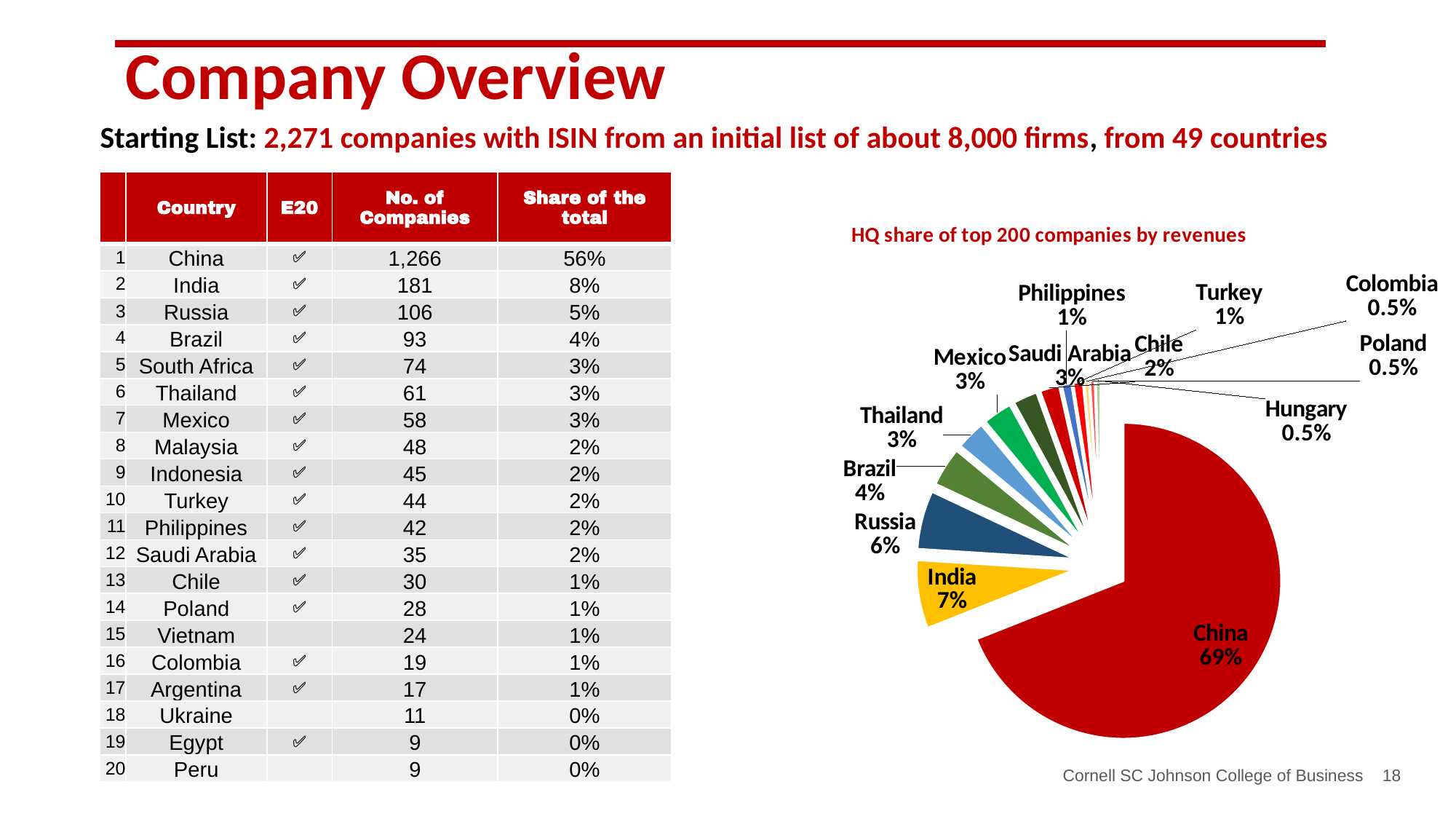

Company Overview
Starting List: 2,271 companies with ISIN from an initial list of about 8,000 firms, from 49 countries
|  | Country | E20 | No. of Companies | Share of the total |
| --- | --- | --- | --- | --- |
| 1 | China | ✅ | 1,266 | 56% |
| 2 | India | ✅ | 181 | 8% |
| 3 | Russia | ✅ | 106 | 5% |
| 4 | Brazil | ✅ | 93 | 4% |
| 5 | South Africa | ✅ | 74 | 3% |
| 6 | Thailand | ✅ | 61 | 3% |
| 7 | Mexico | ✅ | 58 | 3% |
| 8 | Malaysia | ✅ | 48 | 2% |
| 9 | Indonesia | ✅ | 45 | 2% |
| 10 | Turkey | ✅ | 44 | 2% |
| 11 | Philippines | ✅ | 42 | 2% |
| 12 | Saudi Arabia | ✅ | 35 | 2% |
| 13 | Chile | ✅ | 30 | 1% |
| 14 | Poland | ✅ | 28 | 1% |
| 15 | Vietnam |  | 24 | 1% |
| 16 | Colombia | ✅ | 19 | 1% |
| 17 | Argentina | ✅ | 17 | 1% |
| 18 | Ukraine |  | 11 | 0% |
| 19 | Egypt | ✅ | 9 | 0% |
| 20 | Peru |  | 9 | 0% |

### Chart: HQ share of top 200 companies by revenues

| Category |  |
|---|---|
| China | 138.0 |
| India | 14.0 |
| Russia | 12.0 |
| Brazil | 8.0 |
| Thailand | 6.0 |
| Mexico | 6.0 |
| Saudi Arabia | 5.0 |
| Chile | 4.0 |
| Philippines | 2.0 |
| Turkey | 2.0 |
| Colombia | 1.0 |
| Poland | 1.0 |
| Hungary | 1.0 |
Cornell SC Johnson College of Business    18